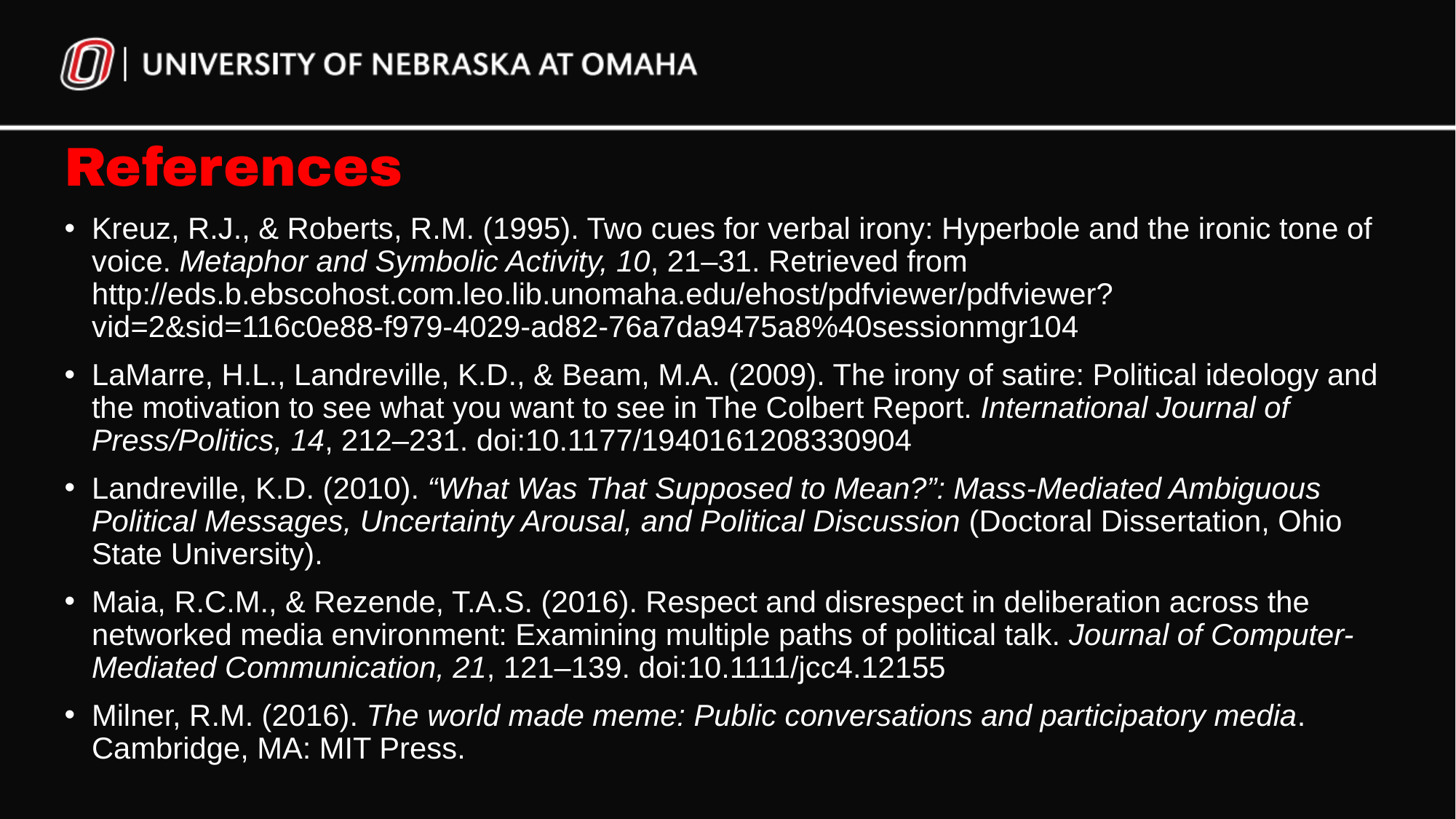

References
Kreuz, R.J., & Roberts, R.M. (1995). Two cues for verbal irony: Hyperbole and the ironic tone of voice. Metaphor and Symbolic Activity, 10, 21–31. Retrieved from http://eds.b.ebscohost.com.leo.lib.unomaha.edu/ehost/pdfviewer/pdfviewer?vid=2&sid=116c0e88-f979-4029-ad82-76a7da9475a8%40sessionmgr104
LaMarre, H.L., Landreville, K.D., & Beam, M.A. (2009). The irony of satire: Political ideology and the motivation to see what you want to see in The Colbert Report. International Journal of Press/Politics, 14, 212–231. doi:10.1177/1940161208330904
Landreville, K.D. (2010). “What Was That Supposed to Mean?”: Mass-Mediated Ambiguous Political Messages, Uncertainty Arousal, and Political Discussion (Doctoral Dissertation, Ohio State University).
Maia, R.C.M., & Rezende, T.A.S. (2016). Respect and disrespect in deliberation across the networked media environment: Examining multiple paths of political talk. Journal of Computer-Mediated Communication, 21, 121–139. doi:10.1111/jcc4.12155
Milner, R.M. (2016). The world made meme: Public conversations and participatory media. Cambridge, MA: MIT Press.